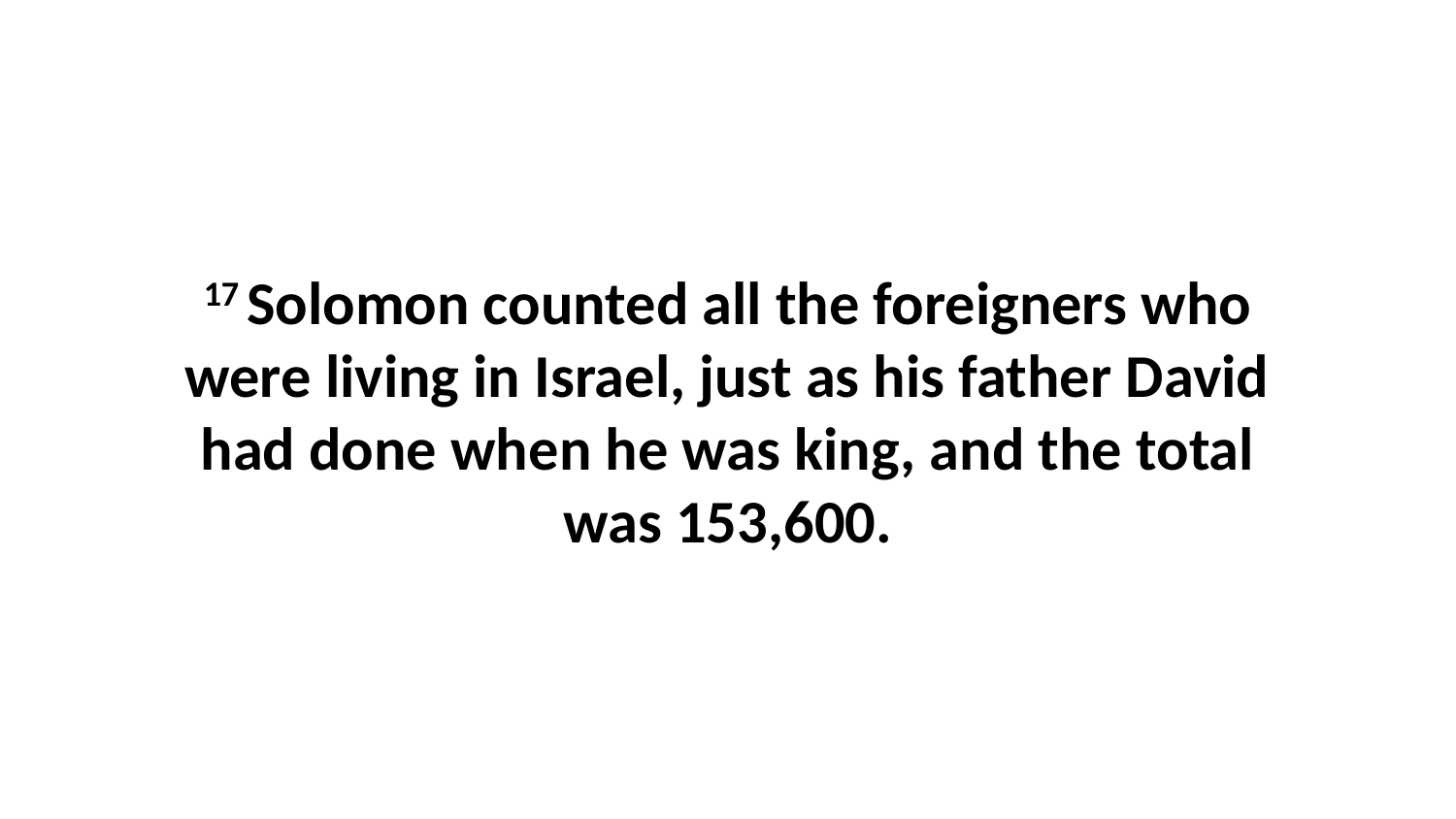

17 Solomon counted all the foreigners who were living in Israel, just as his father David had done when he was king, and the total was 153,600.